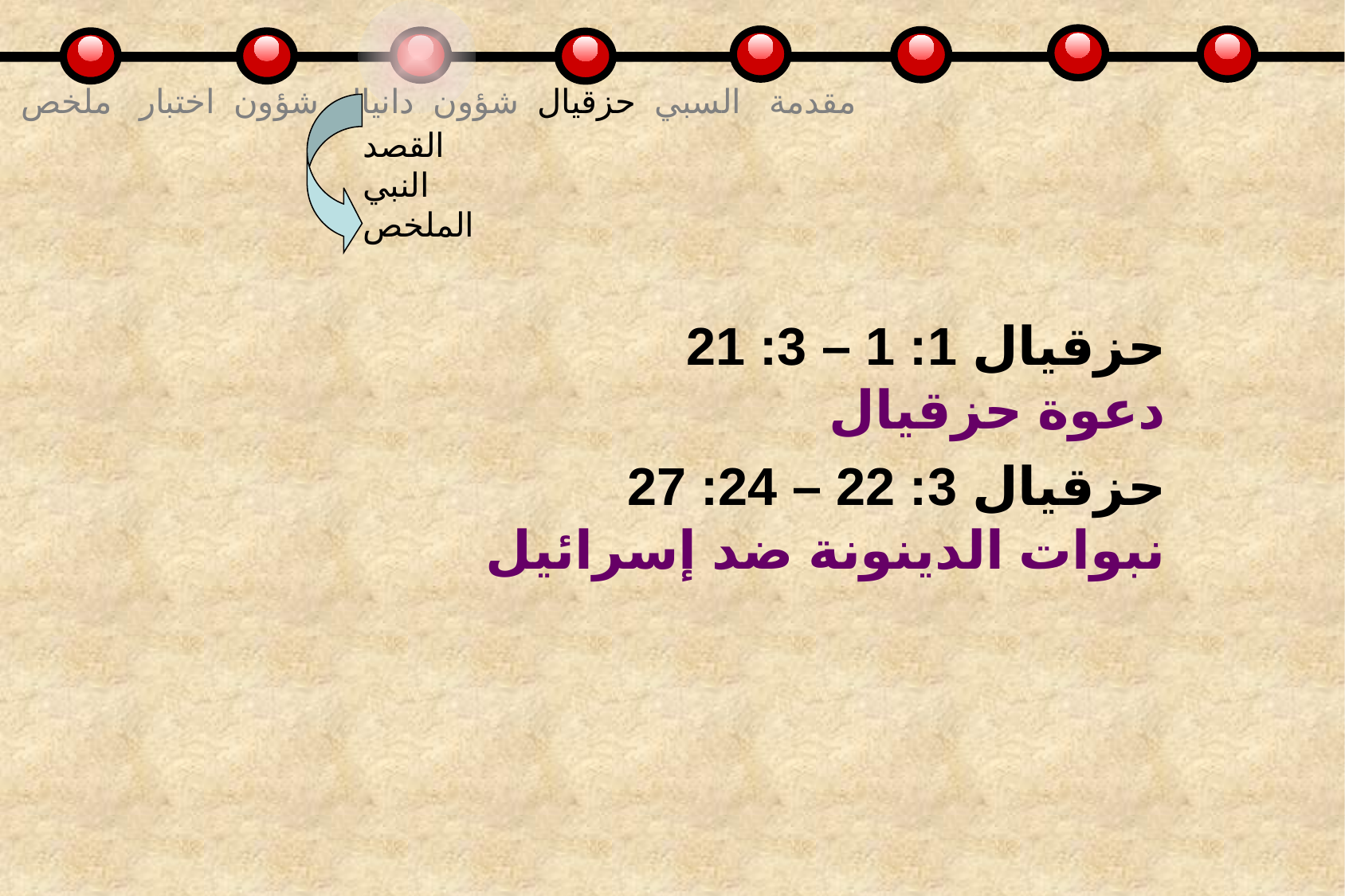

مقدمة   السبي  حزقيال  شؤون  دانيال  شؤون  اختبار   ملخص

القصد
النبي
الملخص
حزقيال 1: 1 – 3: 21
دعوة حزقيال

حزقيال 3: 22 – 24: 27
نبوات الدينونة ضد إسرائيل